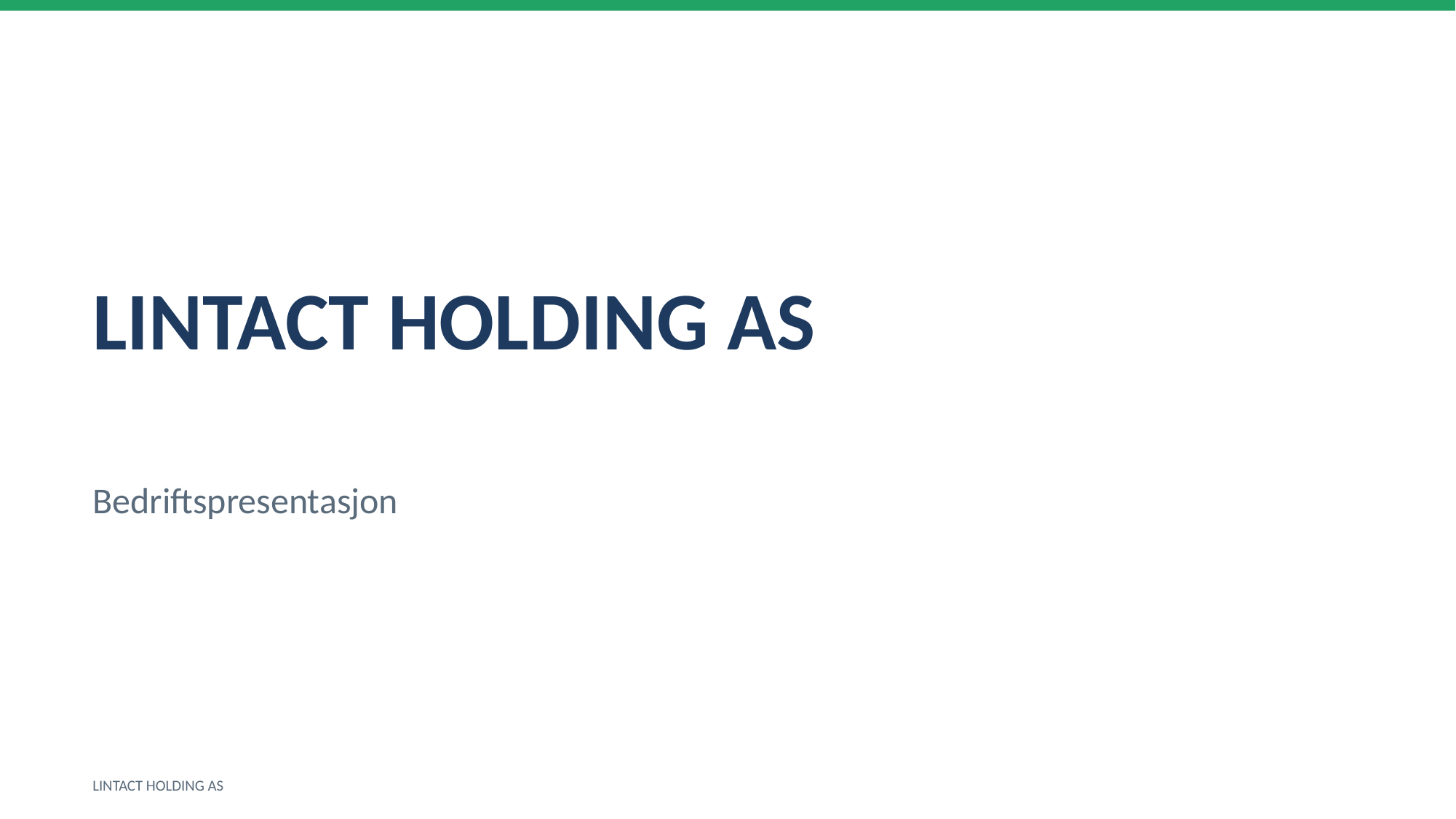

LINTACT HOLDING AS
Bedriftspresentasjon
LINTACT HOLDING AS